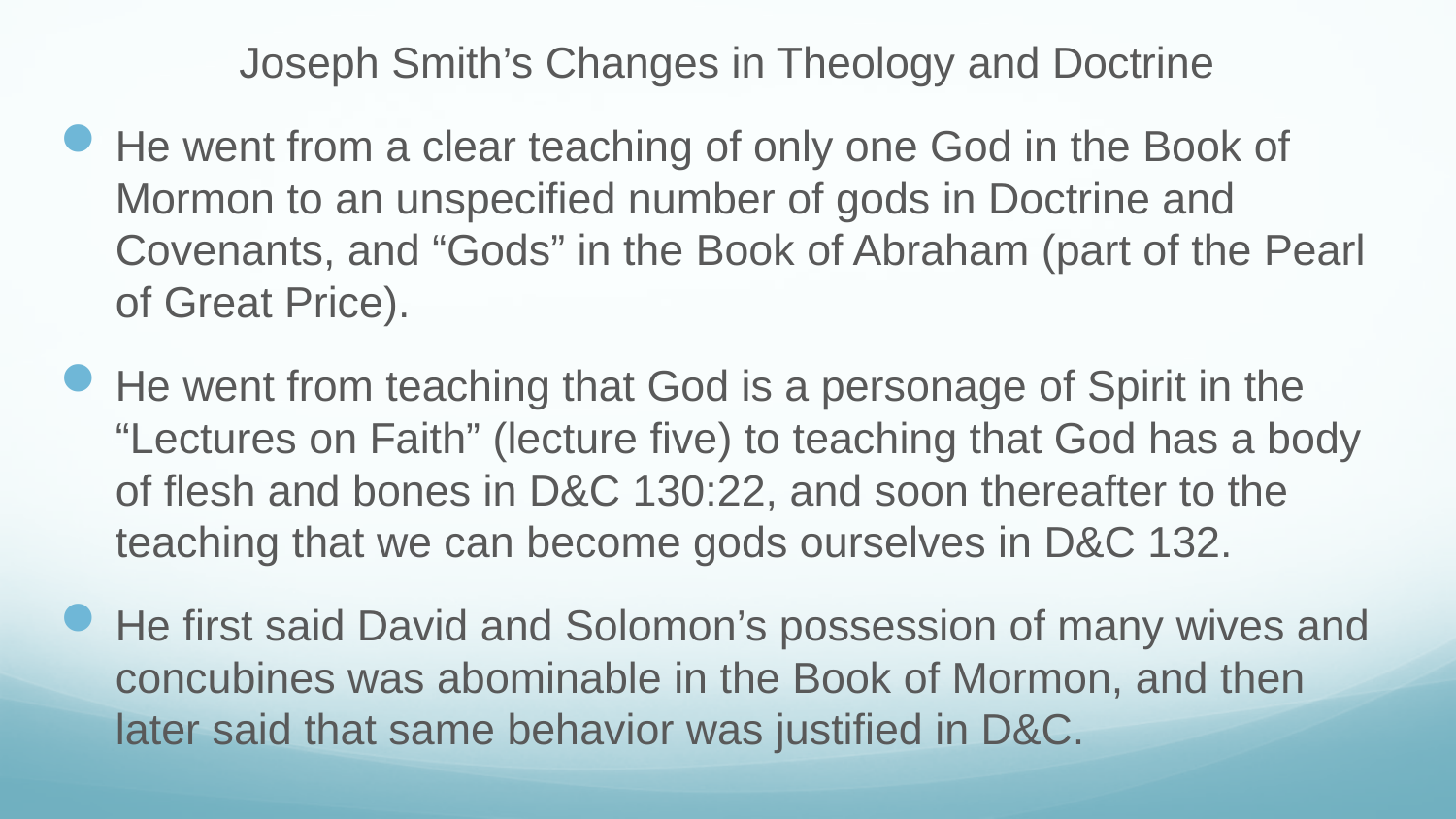

Joseph Smith’s Changes in Theology and Doctrine
He went from a clear teaching of only one God in the Book of Mormon to an unspecified number of gods in Doctrine and Covenants, and “Gods” in the Book of Abraham (part of the Pearl of Great Price).
He went from teaching that God is a personage of Spirit in the “Lectures on Faith” (lecture five) to teaching that God has a body of flesh and bones in D&C 130:22, and soon thereafter to the teaching that we can become gods ourselves in D&C 132.
He first said David and Solomon’s possession of many wives and concubines was abominable in the Book of Mormon, and then later said that same behavior was justified in D&C.